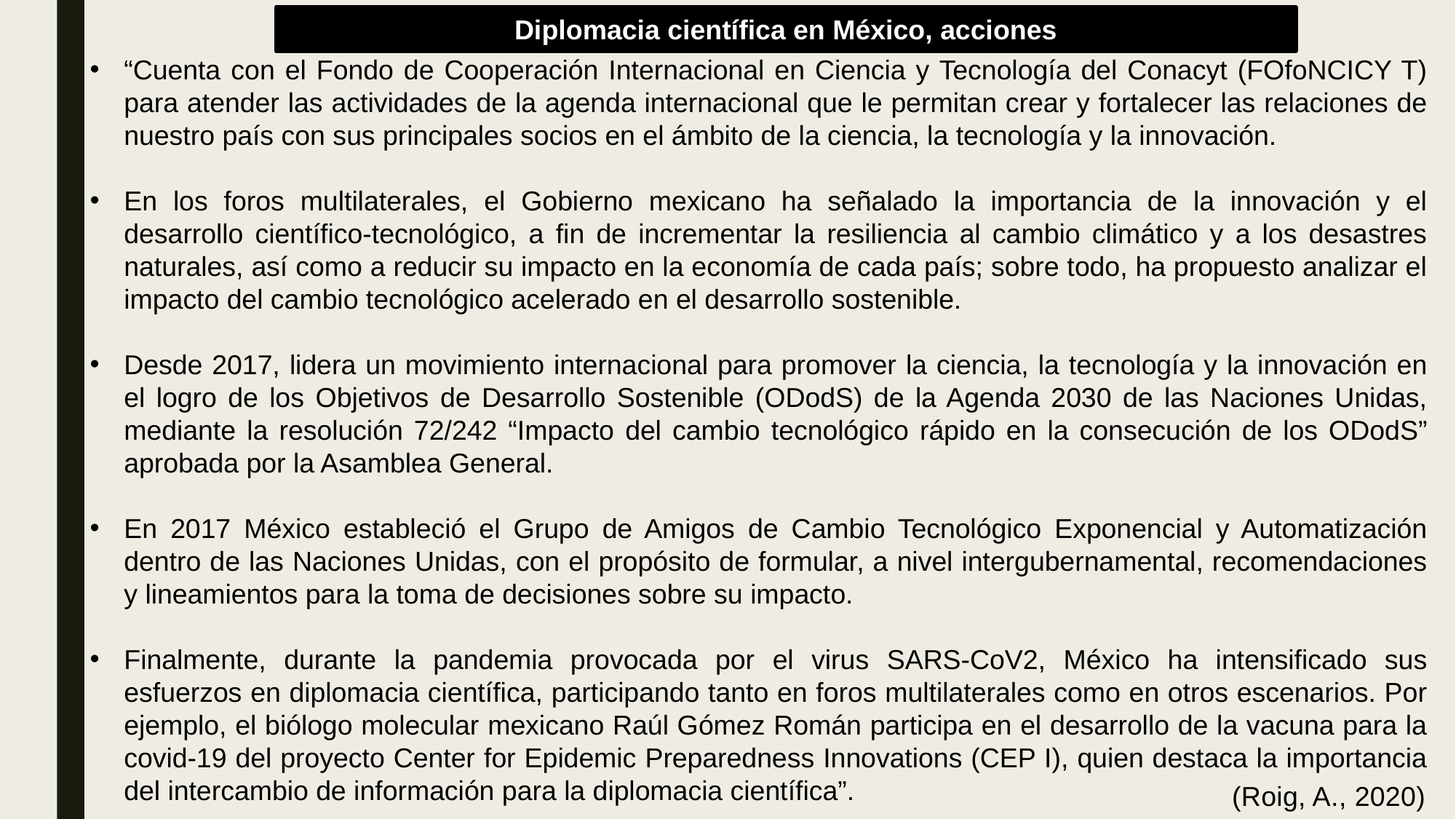

Diplomacia científica en México, acciones

“Cuenta con el Fondo de Cooperación Internacional en Ciencia y Tecnología del Conacyt (FOfoNCICY T) para atender las actividades de la agenda internacional que le permitan crear y fortalecer las relaciones de nuestro país con sus principales socios en el ámbito de la ciencia, la tecnología y la innovación.

En los foros multilaterales, el Gobierno mexicano ha señalado la importancia de la innovación y el desarrollo científico-tecnológico, a fin de incrementar la resiliencia al cambio climático y a los desastres naturales, así como a reducir su impacto en la economía de cada país; sobre todo, ha propuesto analizar el impacto del cambio tecnológico acelerado en el desarrollo sostenible.

Desde 2017, lidera un movimiento internacional para promover la ciencia, la tecnología y la innovación en el logro de los Objetivos de Desarrollo Sostenible (ODodS) de la Agenda 2030 de las Naciones Unidas, mediante la resolución 72/242 “Impacto del cambio tecnológico rápido en la consecución de los ODodS” aprobada por la Asamblea General.

En 2017 México estableció el Grupo de Amigos de Cambio Tecnológico Exponencial y Automatización dentro de las Naciones Unidas, con el propósito de formular, a nivel intergubernamental, recomendaciones y lineamientos para la toma de decisiones sobre su impacto.

Finalmente, durante la pandemia provocada por el virus SARS-CoV2, México ha intensificado sus esfuerzos en diplomacia científica, participando tanto en foros multilaterales como en otros escenarios. Por ejemplo, el biólogo molecular mexicano Raúl Gómez Román participa en el desarrollo de la vacuna para la covid-19 del proyecto Center for Epidemic Preparedness Innovations (CEP I), quien destaca la importancia del intercambio de información para la diplomacia científica”.
(Roig, A., 2020)